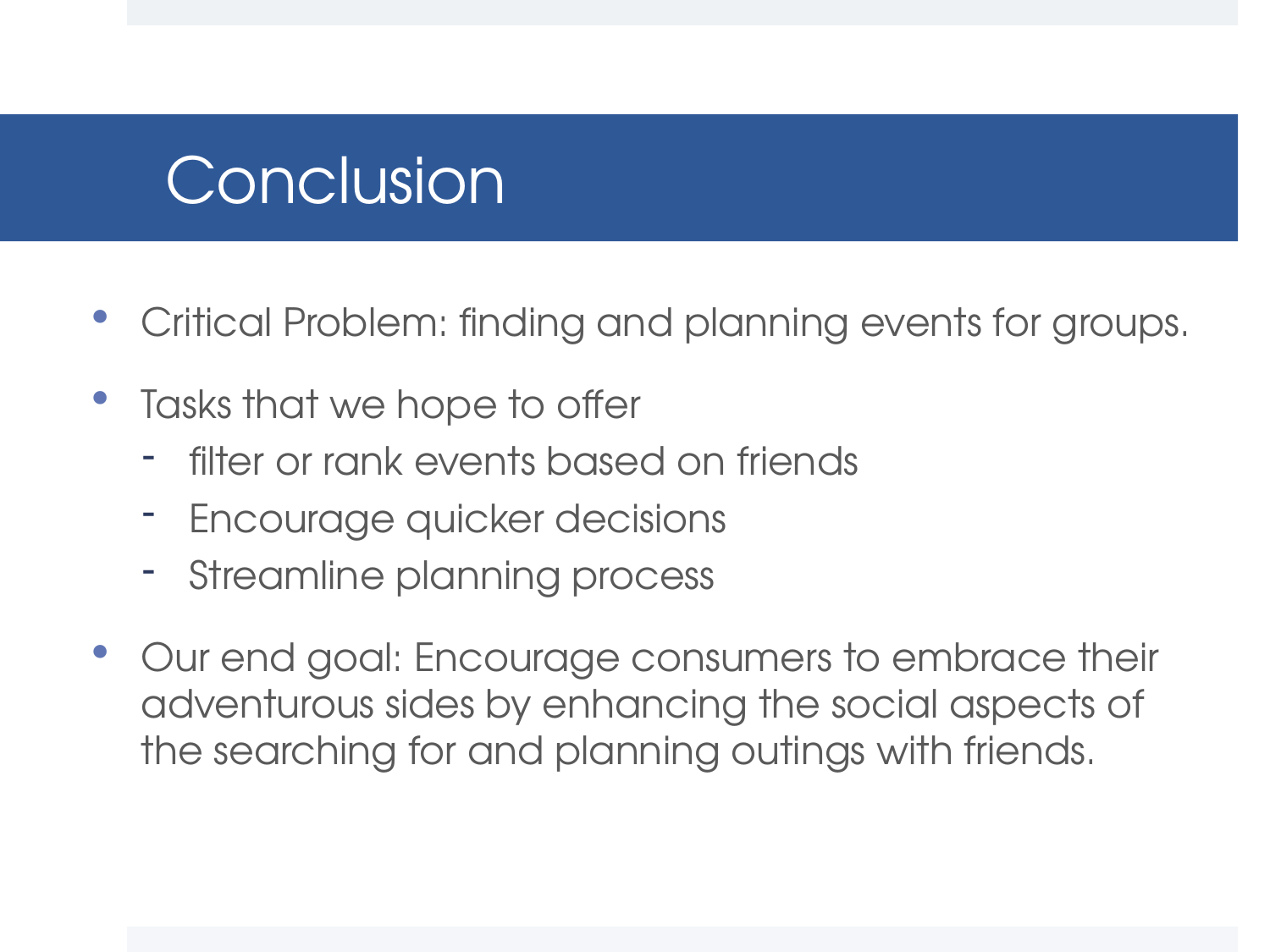

# Conclusion
Critical Problem: finding and planning events for groups.
Tasks that we hope to offer
filter or rank events based on friends
Encourage quicker decisions
Streamline planning process
Our end goal: Encourage consumers to embrace their adventurous sides by enhancing the social aspects of the searching for and planning outings with friends.